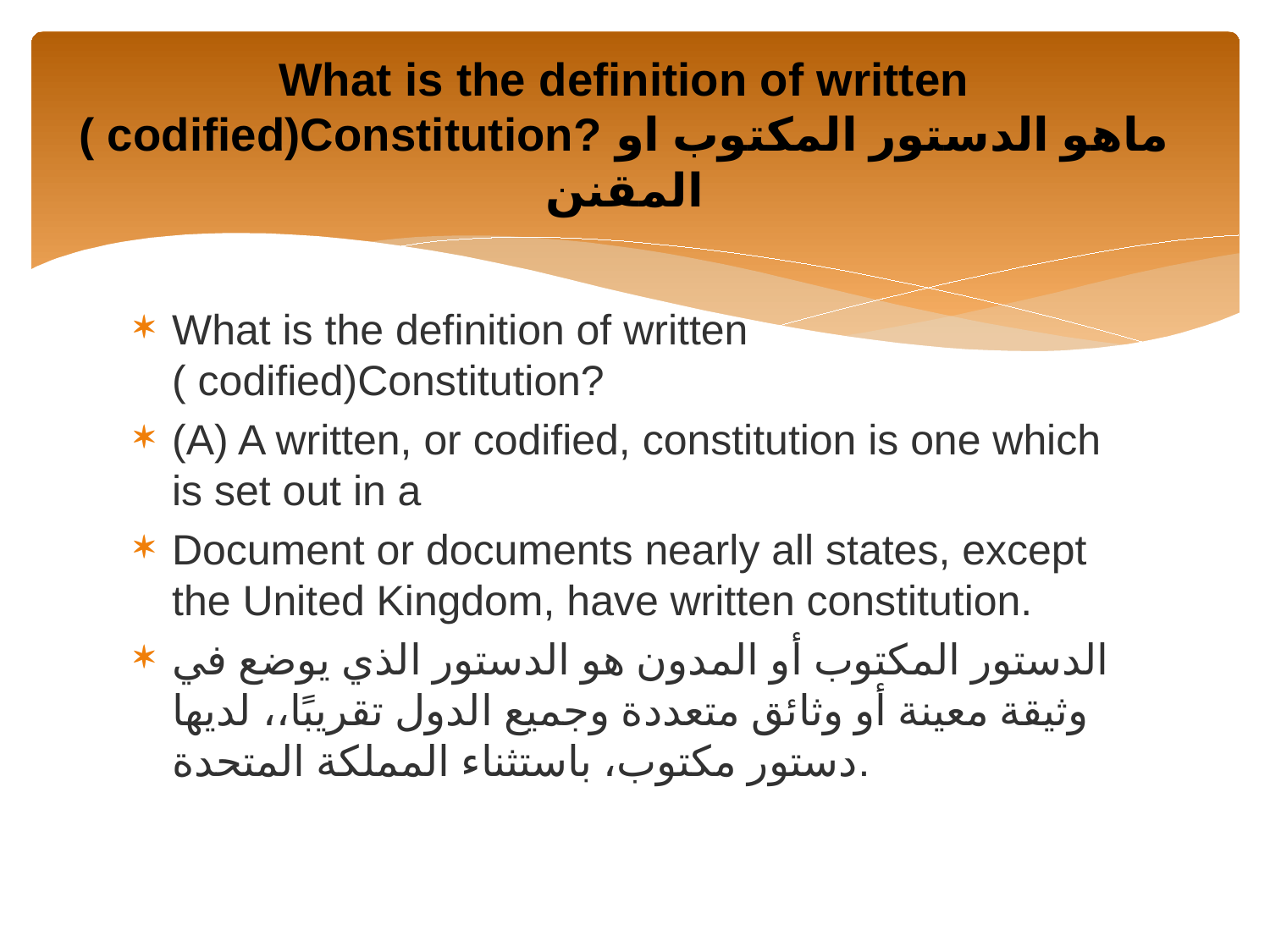

# What is the definition of written ( codified)Constitution? ماهو الدستور المكتوب او المقنن
What is the definition of written ( codified)Constitution?
(A) A written, or codified, constitution is one which is set out in a
Document or documents nearly all states, except the United Kingdom, have written constitution.
الدستور المكتوب أو المدون هو الدستور الذي يوضع في وثيقة معينة أو وثائق متعددة وجميع الدول تقريبًا،، لديها دستور مكتوب، باستثناء المملكة المتحدة.